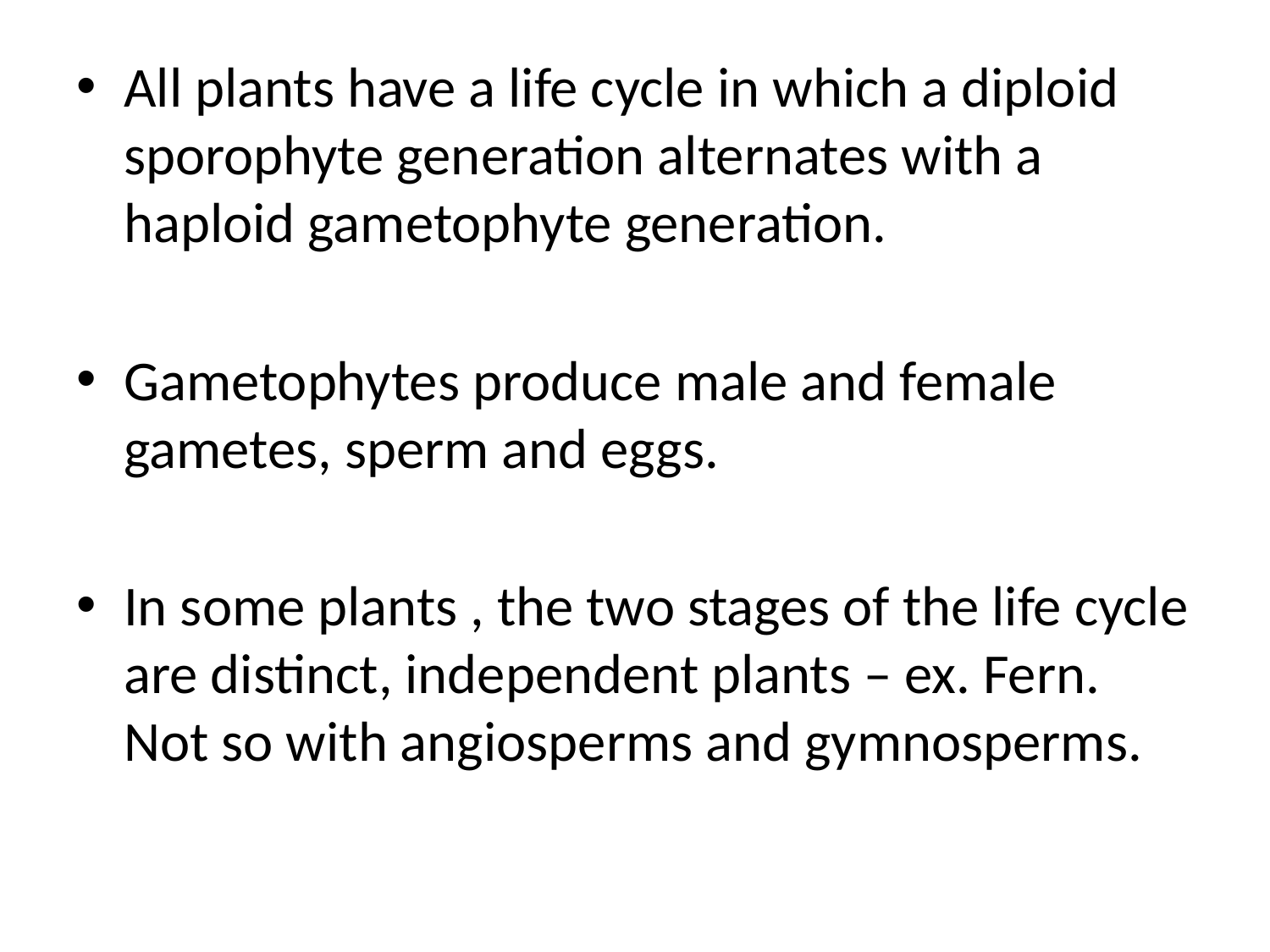

#
All plants have a life cycle in which a diploid sporophyte generation alternates with a haploid gametophyte generation.

Gametophytes produce male and female gametes, sperm and eggs.

In some plants , the two stages of the life cycle are distinct, independent plants – ex. Fern.   Not so with angiosperms and gymnosperms.